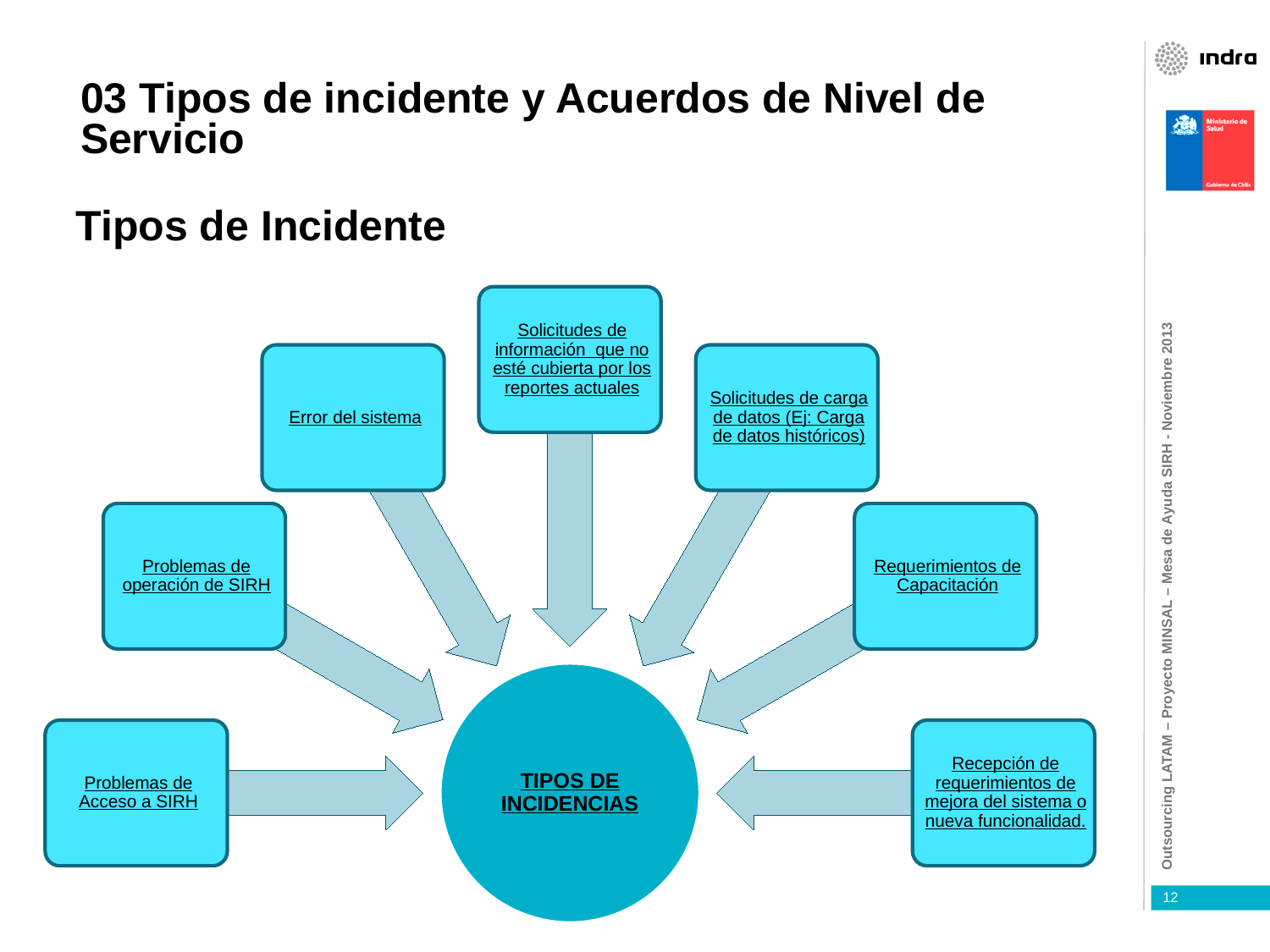

03 Tipos de incidente y Acuerdos de Nivel de Servicio
Tipos de Incidente
TIPOS DE INCIDENCIAS
Problemas de Acceso a SIRH
Problemas de operación de SIRH
Error del sistema
Solicitudes de información  que no esté cubierta por los reportes actuales
Solicitudes de carga de datos (Ej: Carga de datos históricos)
Requerimientos de Capacitación
Recepción de requerimientos de mejora del sistema o nueva funcionalidad.
12